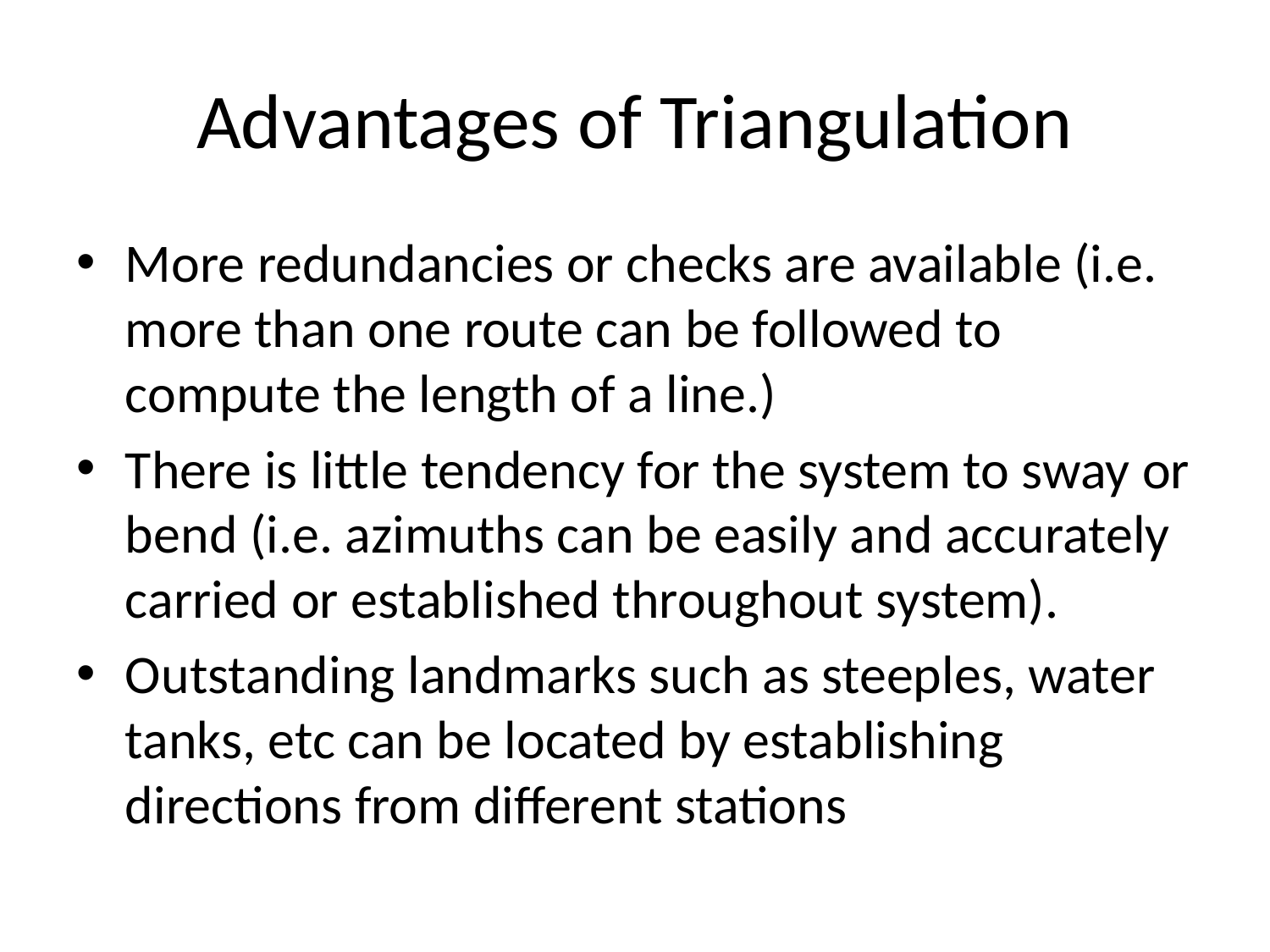

# Advantages of Triangulation
More redundancies or checks are available (i.e. more than one route can be followed to compute the length of a line.)
There is little tendency for the system to sway or bend (i.e. azimuths can be easily and accurately carried or established throughout system).
Outstanding landmarks such as steeples, water tanks, etc can be located by establishing directions from different stations